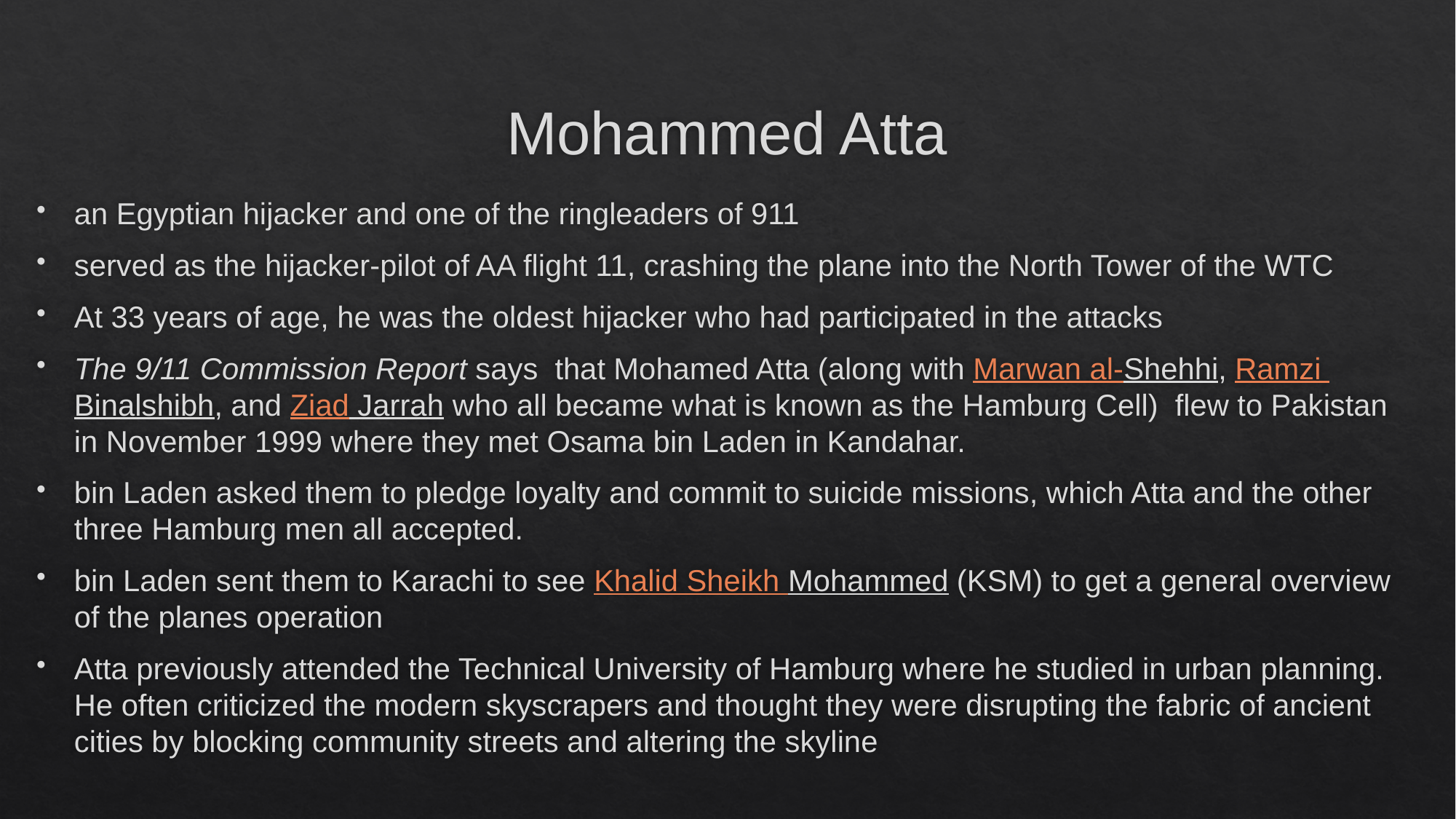

# Mohammed Atta
an Egyptian hijacker and one of the ringleaders of 911
served as the hijacker-pilot of AA flight 11, crashing the plane into the North Tower of the WTC
At 33 years of age, he was the oldest hijacker who had participated in the attacks
The 9/11 Commission Report says  that Mohamed Atta (along with Marwan al-Shehhi, Ramzi Binalshibh, and Ziad Jarrah who all became what is known as the Hamburg Cell)  flew to Pakistan in November 1999 where they met Osama bin Laden in Kandahar.
bin Laden asked them to pledge loyalty and commit to suicide missions, which Atta and the other three Hamburg men all accepted.
bin Laden sent them to Karachi to see Khalid Sheikh Mohammed (KSM) to get a general overview of the planes operation
Atta previously attended the Technical University of Hamburg where he studied in urban planning. He often criticized the modern skyscrapers and thought they were disrupting the fabric of ancient cities by blocking community streets and altering the skyline